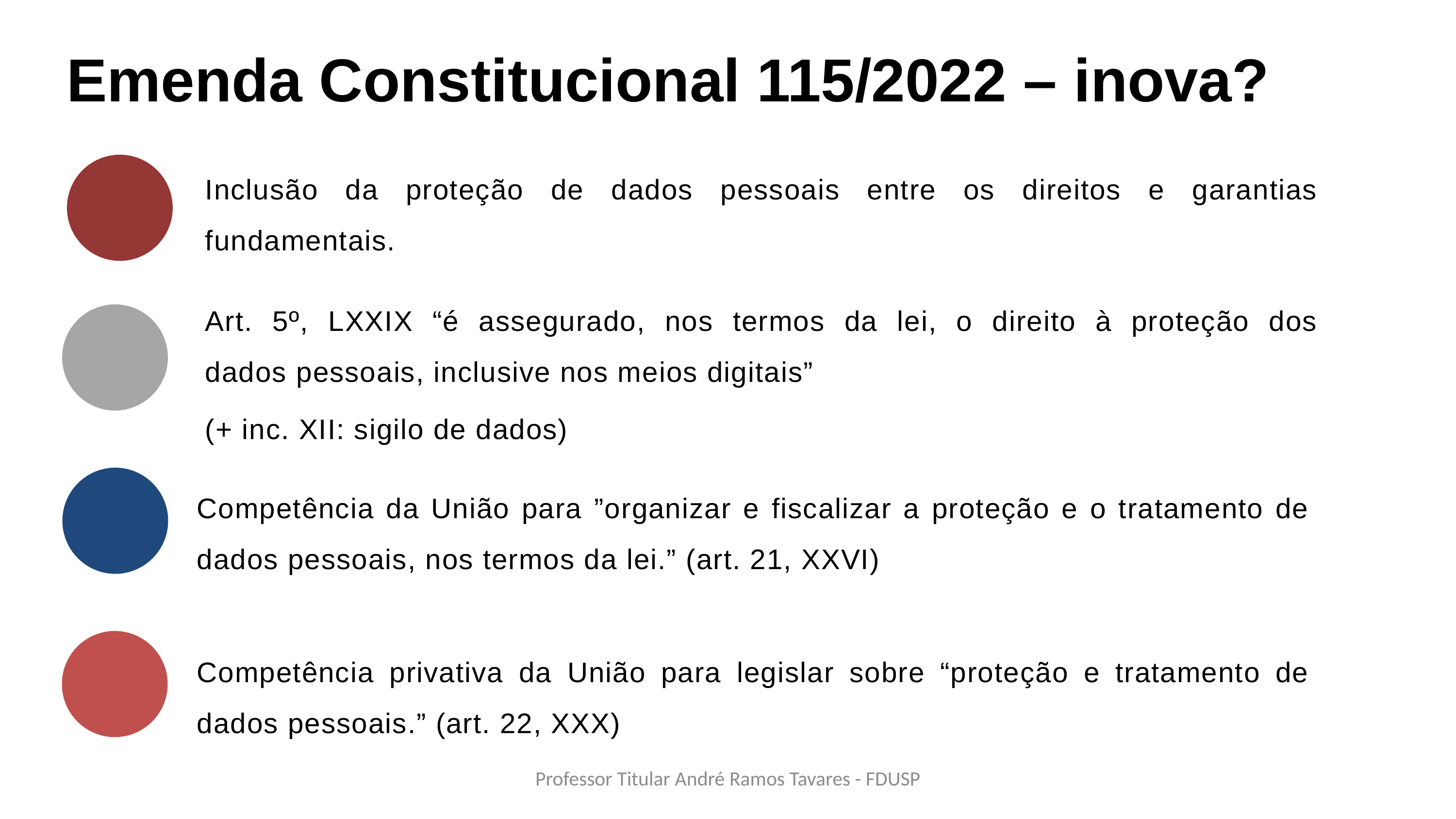

Emenda Constitucional 115/2022 – inova?
Inclusão da proteção de dados pessoais entre os direitos e garantias fundamentais.

Art. 5º, LXXIX “é assegurado, nos termos da lei, o direito à proteção dos dados pessoais, inclusive nos meios digitais”
(+ inc. XII: sigilo de dados)

Competência da União para ”organizar e fiscalizar a proteção e o tratamento de dados pessoais, nos termos da lei.” (art. 21, XXVI)

Competência privativa da União para legislar sobre “proteção e tratamento de dados pessoais.” (art. 22, XXX)
Professor Titular André Ramos Tavares - FDUSP